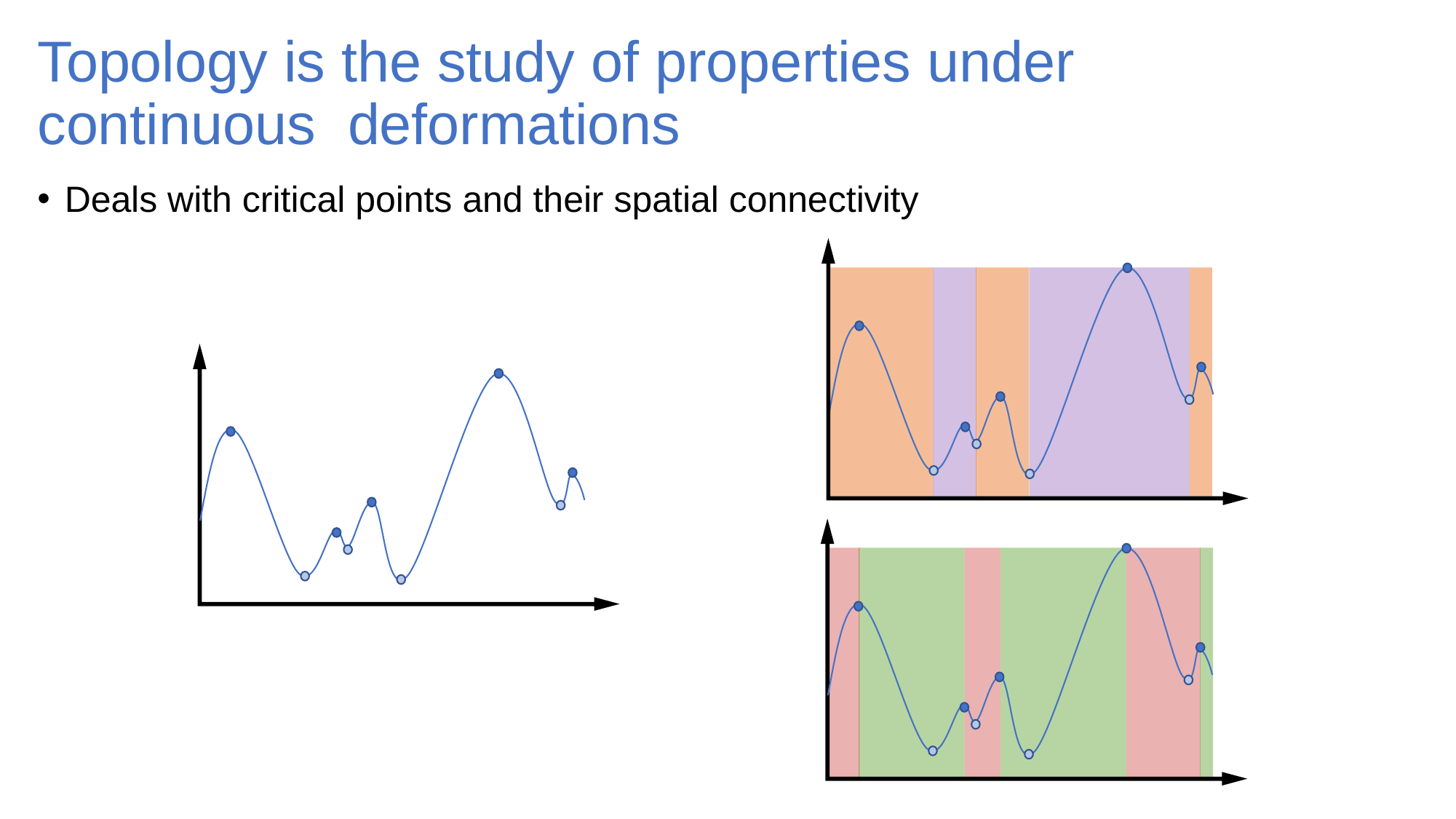

# Topology is the study of properties under continuous  deformations
Deals with critical points and their spatial connectivity